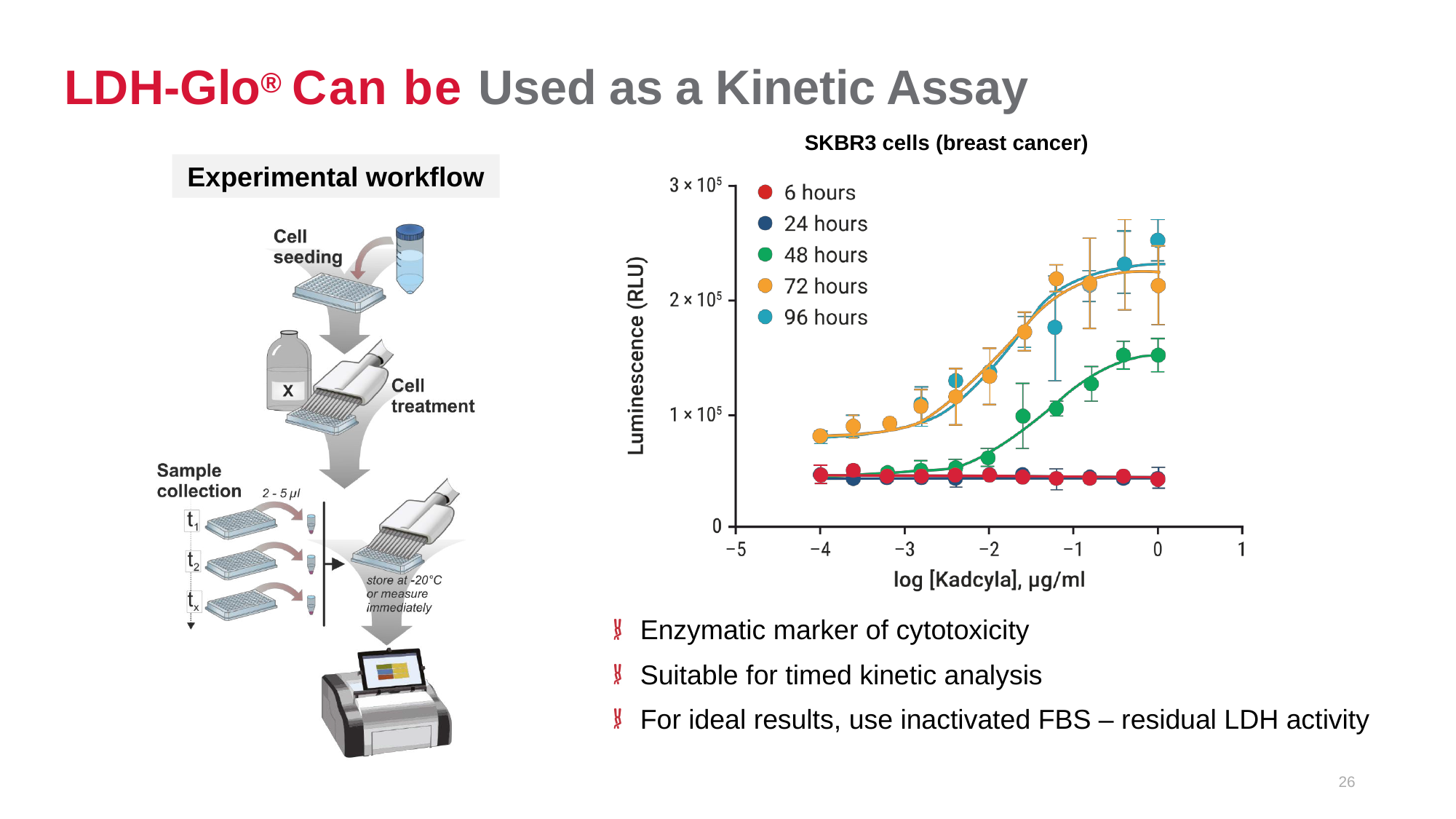

# LDH-Glo® Can be Used as a Kinetic Assay
SKBR3 cells (breast cancer)
Experimental workflow

Enzymatic marker of cytotoxicity
Suitable for timed kinetic analysis
For ideal results, use inactivated FBS – residual LDH activity
26